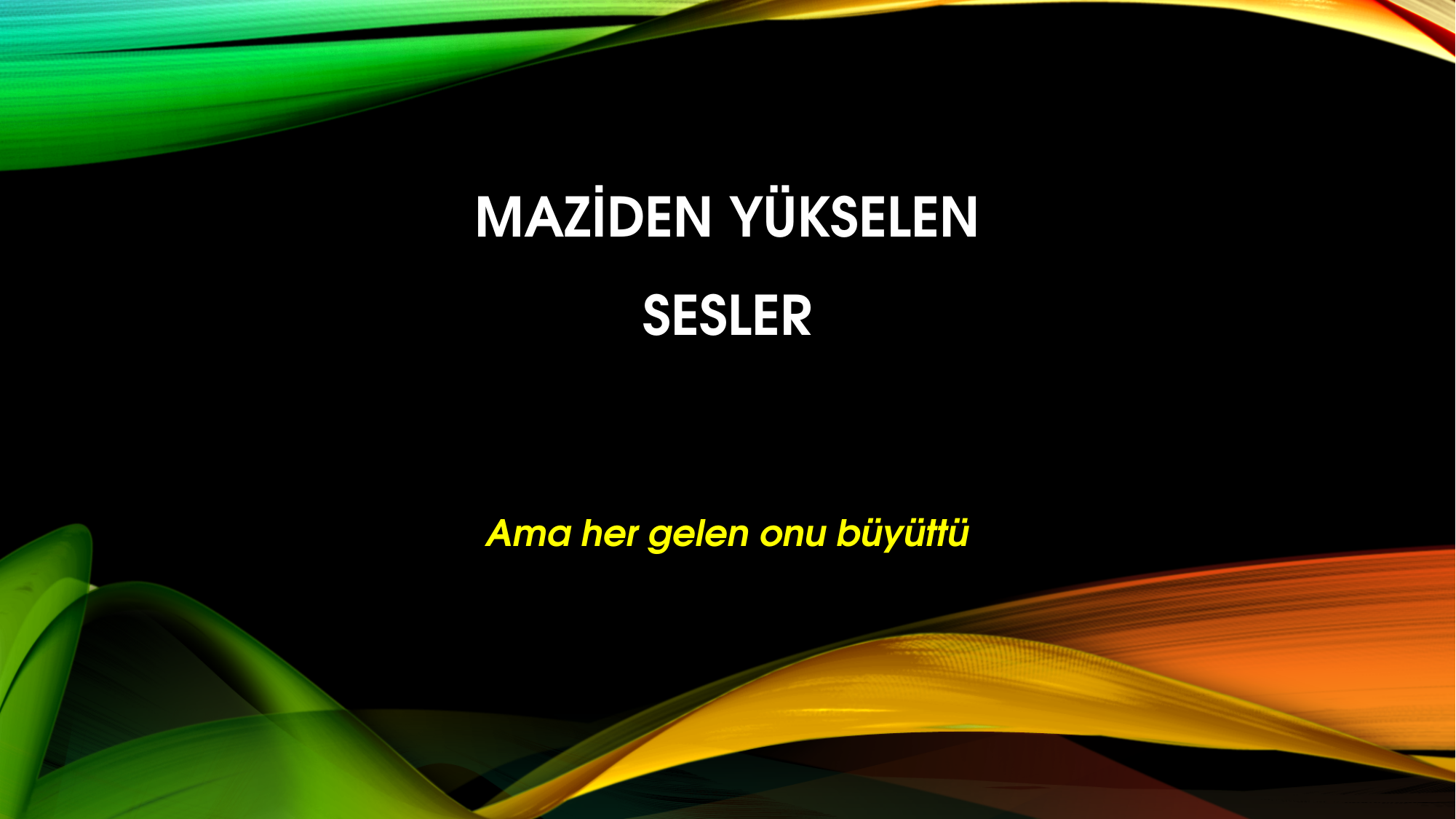

# Maziden Yükselen sesler
Ama her gelen onu büyüttü